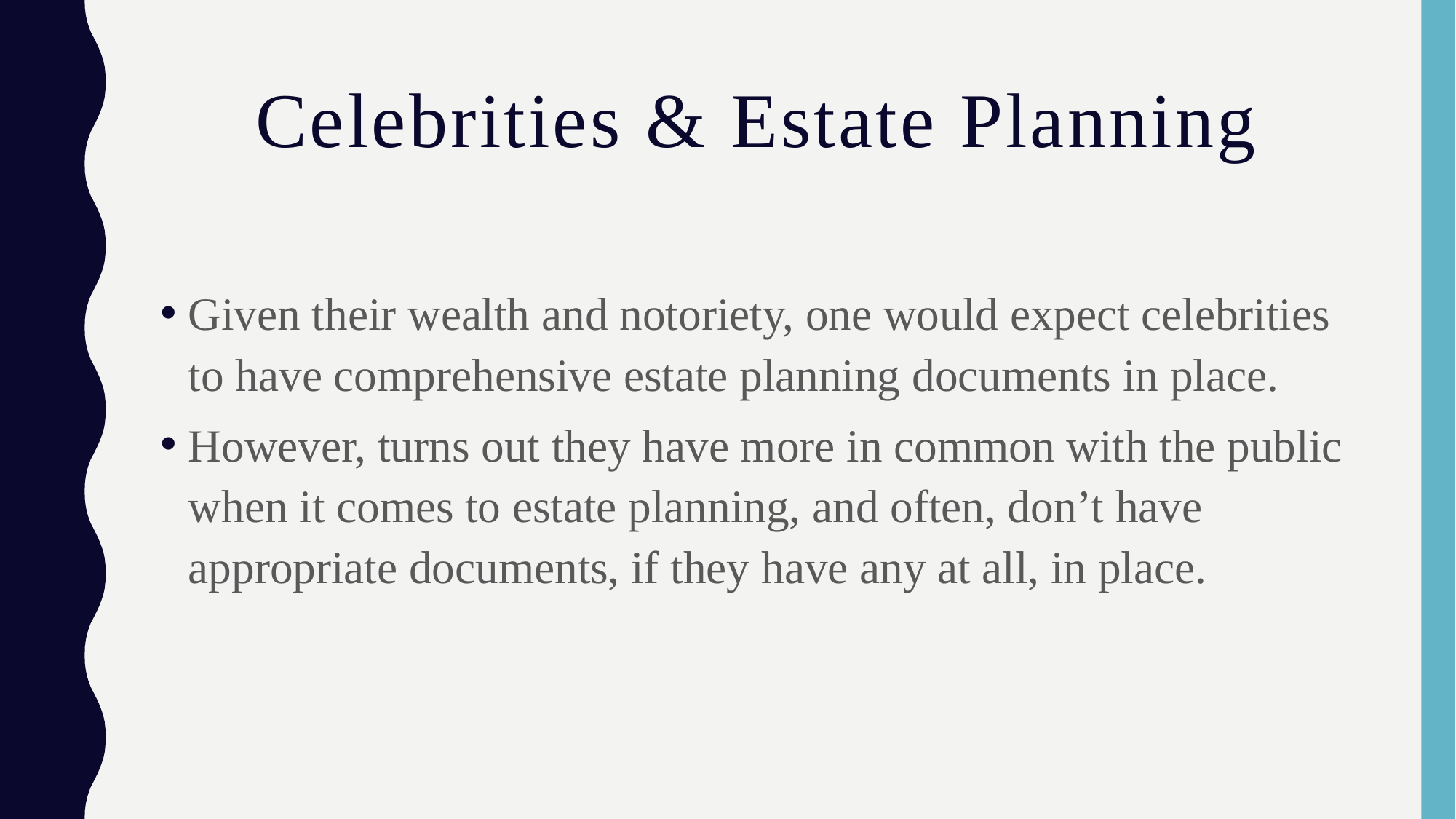

# Celebrities & Estate Planning
Given their wealth and notoriety, one would expect celebrities to have comprehensive estate planning documents in place.
However, turns out they have more in common with the public when it comes to estate planning, and often, don’t have appropriate documents, if they have any at all, in place.